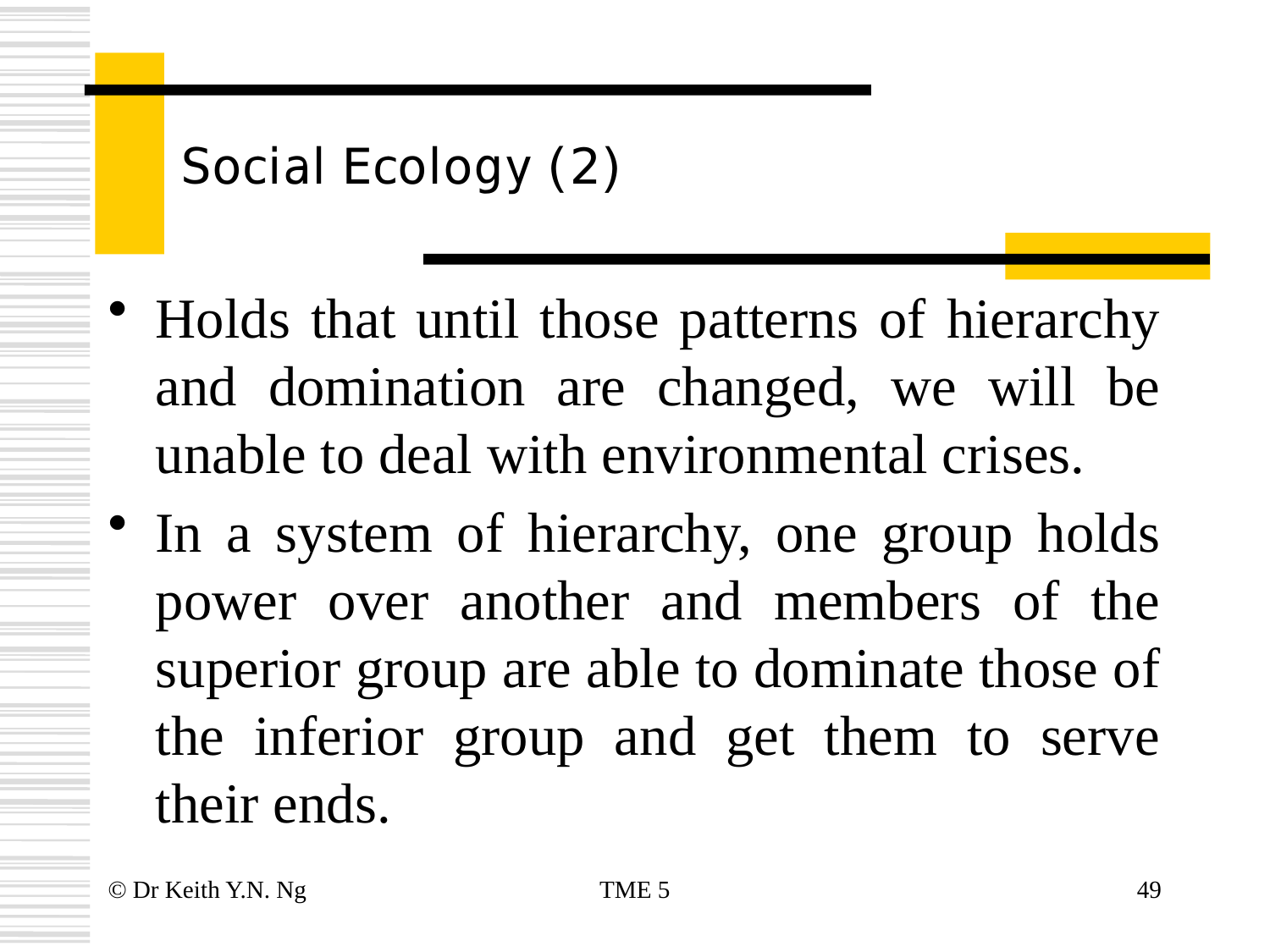

# Social Ecology (2)
Holds that until those patterns of hierarchy and domination are changed, we will be unable to deal with environmental crises.
In a system of hierarchy, one group holds power over another and members of the superior group are able to dominate those of the inferior group and get them to serve their ends.
© Dr Keith Y.N. Ng
TME 5
49